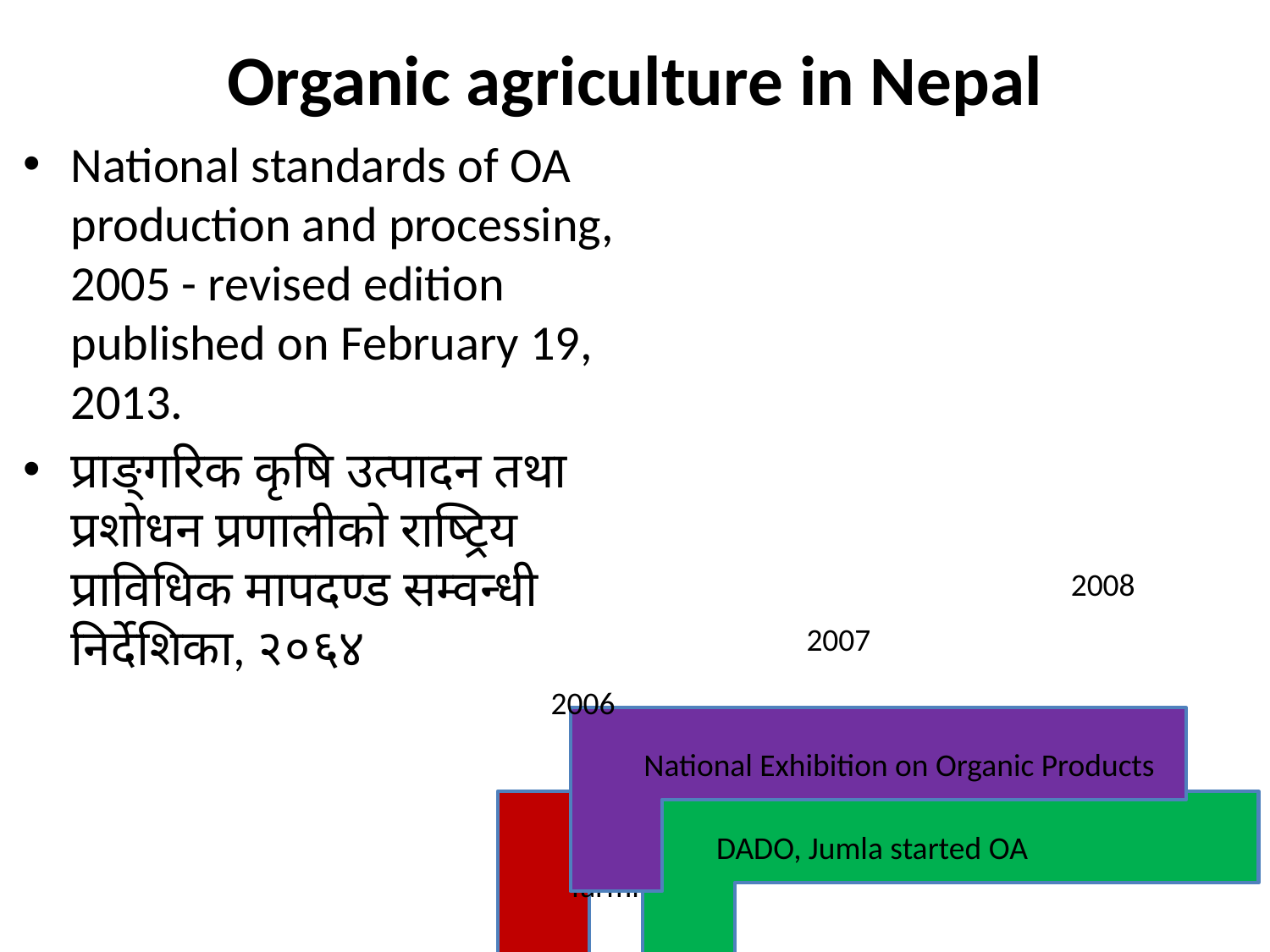

# Organic agriculture in Nepal
National standards of OA production and processing, 2005 - revised edition published on February 19, 2013.
प्राङ्गरिक कृषि उत्पादन तथा प्रशोधन प्रणालीको राष्ट्रिय प्राविधिक मापदण्ड सम्वन्धी निर्देशिका, २०६४

2008
National Exhibition on Organic Products
2007
2006